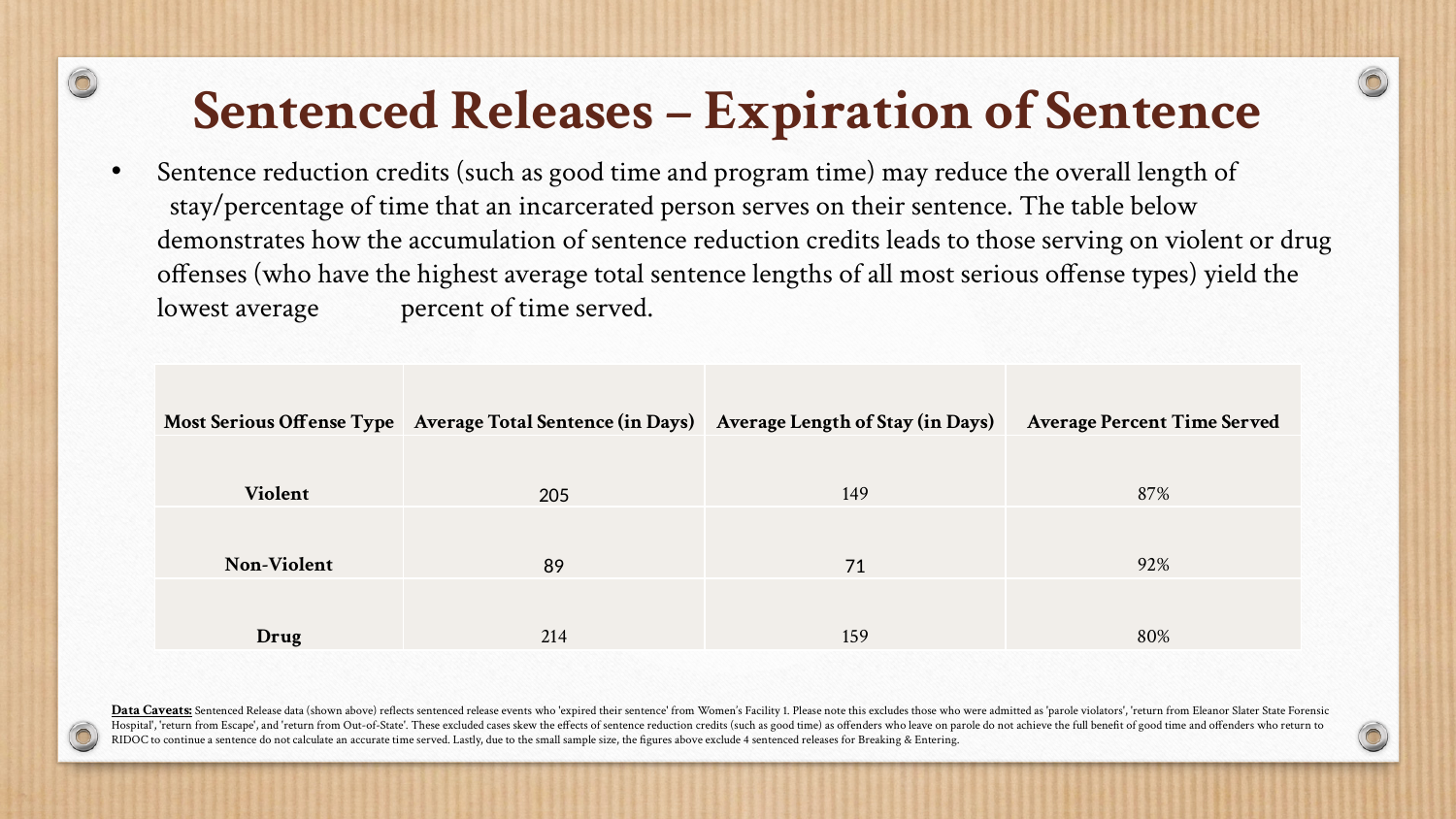

Sentenced Releases – Expiration of Sentence
Sentence reduction credits (such as good time and program time) may reduce the overall length of                   stay/percentage of time that an incarcerated person serves on their sentence. The table below demonstrates how the accumulation of sentence reduction credits leads to those serving on violent or drug offenses (who have the highest average total sentence lengths of all most serious offense types) yield the lowest average             percent of time served.
| Most Serious Offense Type | Average Total Sentence (in Days) | Average Length of Stay (in Days) | Average Percent Time Served |
| --- | --- | --- | --- |
| Violent | 205 | 149 | 87% |
| Non-Violent | 89 | 71 | 92% |
| Drug | 214 | 159 | 80% |
Data Caveats: Sentenced Release data (shown above) reflects sentenced release events who 'expired their sentence' from Women’s Facility 1. Please note this excludes those who were admitted as 'parole violators', 'return from Eleanor Slater State Forensic    Hospital', 'return from Escape', and 'return from Out-of-State'. These excluded cases skew the effects of sentence reduction credits (such as good time) as offenders who leave on parole do not achieve the full benefit of good time and offenders who return to     RIDOC to continue a sentence do not calculate an accurate time served. Lastly, due to the small sample size, the figures above exclude 4 sentenced releases for Breaking & Entering.